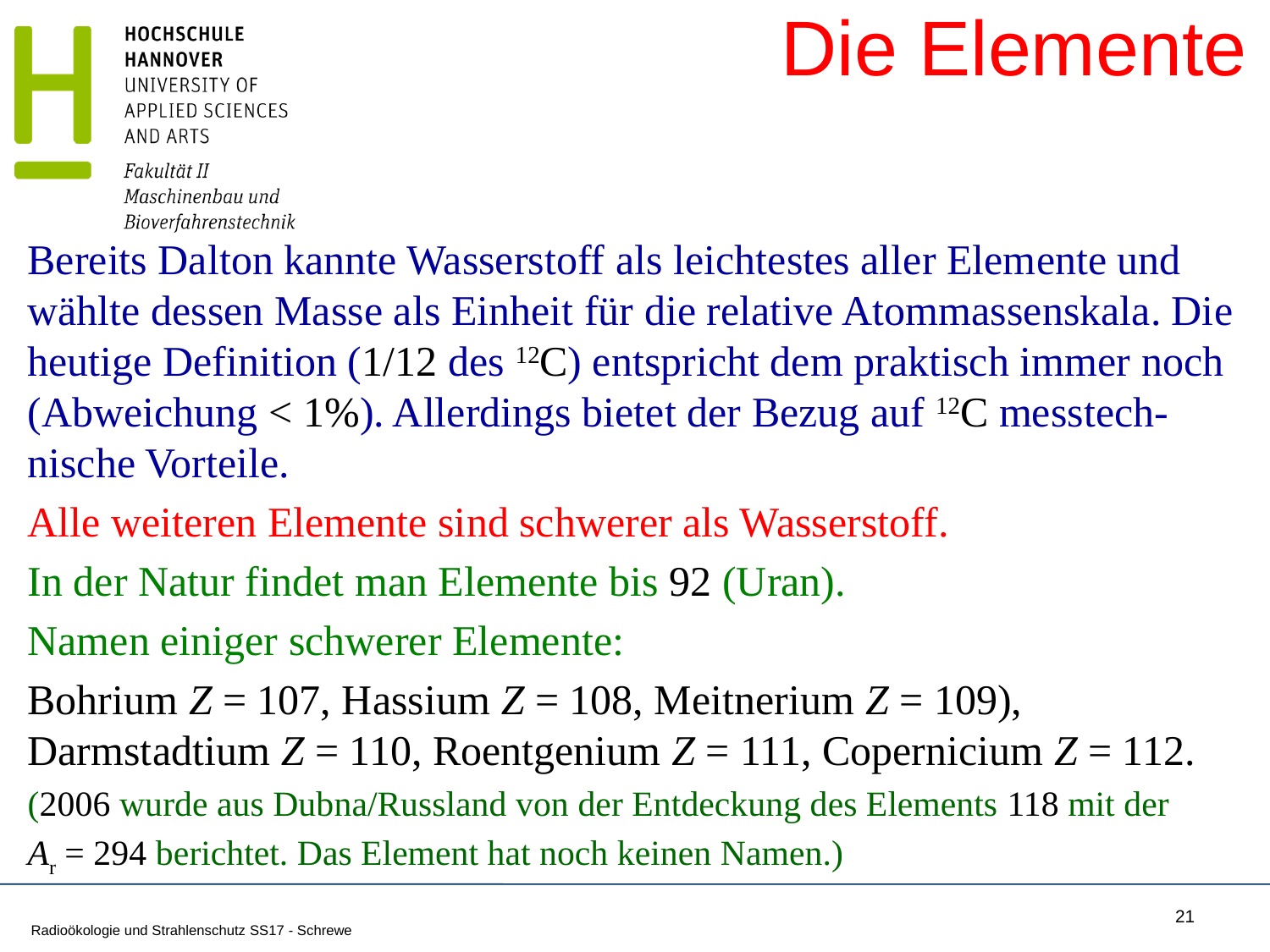

# Die Elemente
Bereits Dalton kannte Wasserstoff als leichtestes aller Elemente und wählte dessen Masse als Einheit für die relative Atommassenskala. Die heutige Definition (1/12 des 12C) entspricht dem praktisch immer noch (Abweichung < 1%). Allerdings bietet der Bezug auf 12C messtech-nische Vorteile.
Alle weiteren Elemente sind schwerer als Wasserstoff.
In der Natur findet man Elemente bis 92 (Uran).
Namen einiger schwerer Elemente:
Bohrium Z = 107, Hassium Z = 108, Meitnerium Z = 109), Darmstadtium Z = 110, Roentgenium Z = 111, Copernicium Z = 112.
(2006 wurde aus Dubna/Russland von der Entdeckung des Elements 118 mit der
Ar = 294 berichtet. Das Element hat noch keinen Namen.)